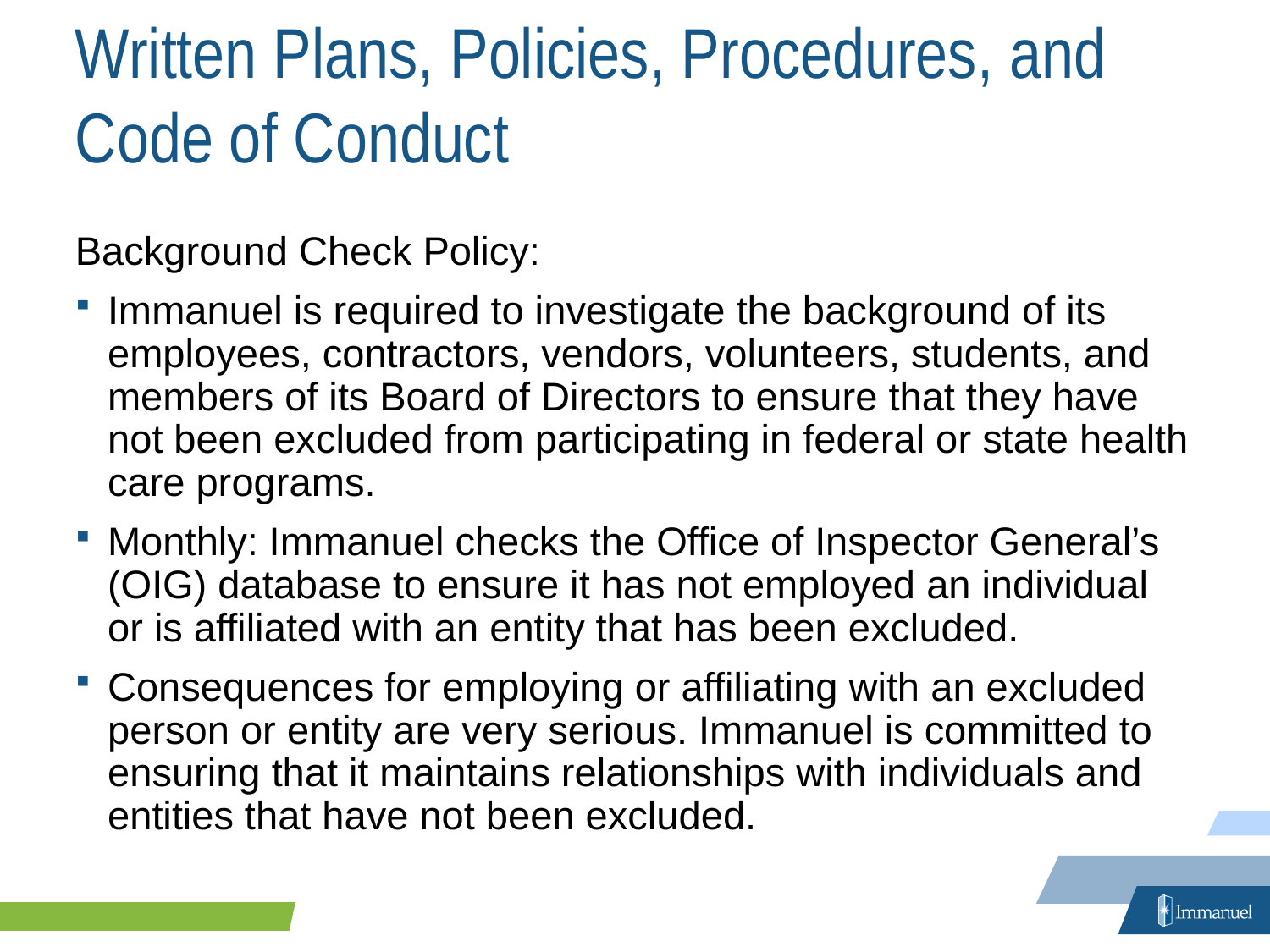

# Written Plans, Policies, Procedures, and Code of Conduct
Background Check Policy:
Immanuel is required to investigate the background of its employees, contractors, vendors, volunteers, students, and members of its Board of Directors to ensure that they have not been excluded from participating in federal or state health care programs.
Monthly: Immanuel checks the Office of Inspector General’s (OIG) database to ensure it has not employed an individual or is affiliated with an entity that has been excluded.
Consequences for employing or affiliating with an excluded person or entity are very serious. Immanuel is committed to ensuring that it maintains relationships with individuals and entities that have not been excluded.